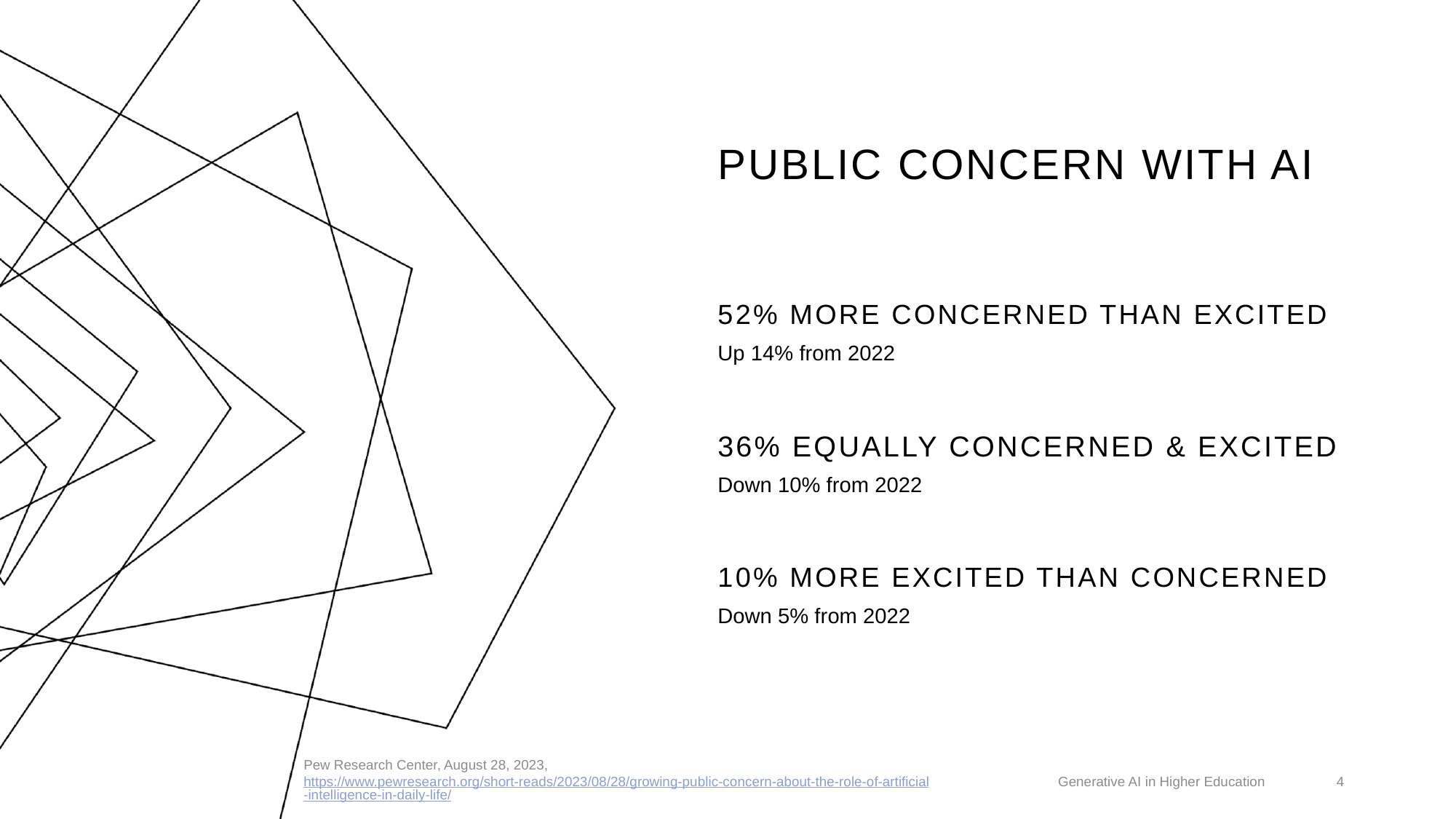

# Public Concern with AI
52% more concerned than excited
Up 14% from 2022
36% equally concerned & Excited
Down 10% from 2022
10% more excited than concerned
Down 5% from 2022
Pew Research Center, August 28, 2023, https://www.pewresearch.org/short-reads/2023/08/28/growing-public-concern-about-the-role-of-artificial-intelligence-in-daily-life/
Generative AI in Higher Education
4